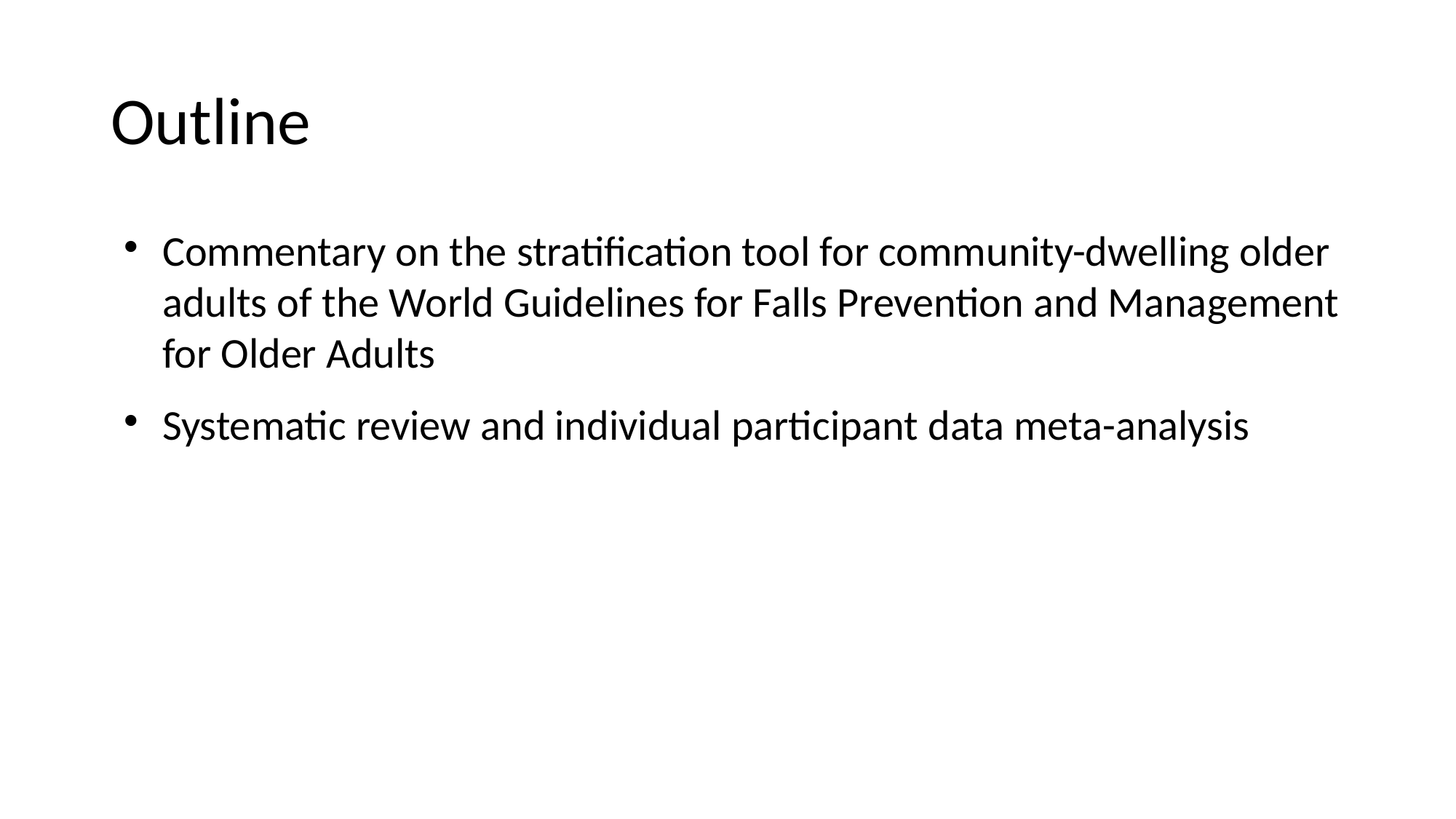

Outline
Commentary on the stratification tool for community-dwelling older adults of the World Guidelines for Falls Prevention and Management for Older Adults
Systematic review and individual participant data meta-analysis